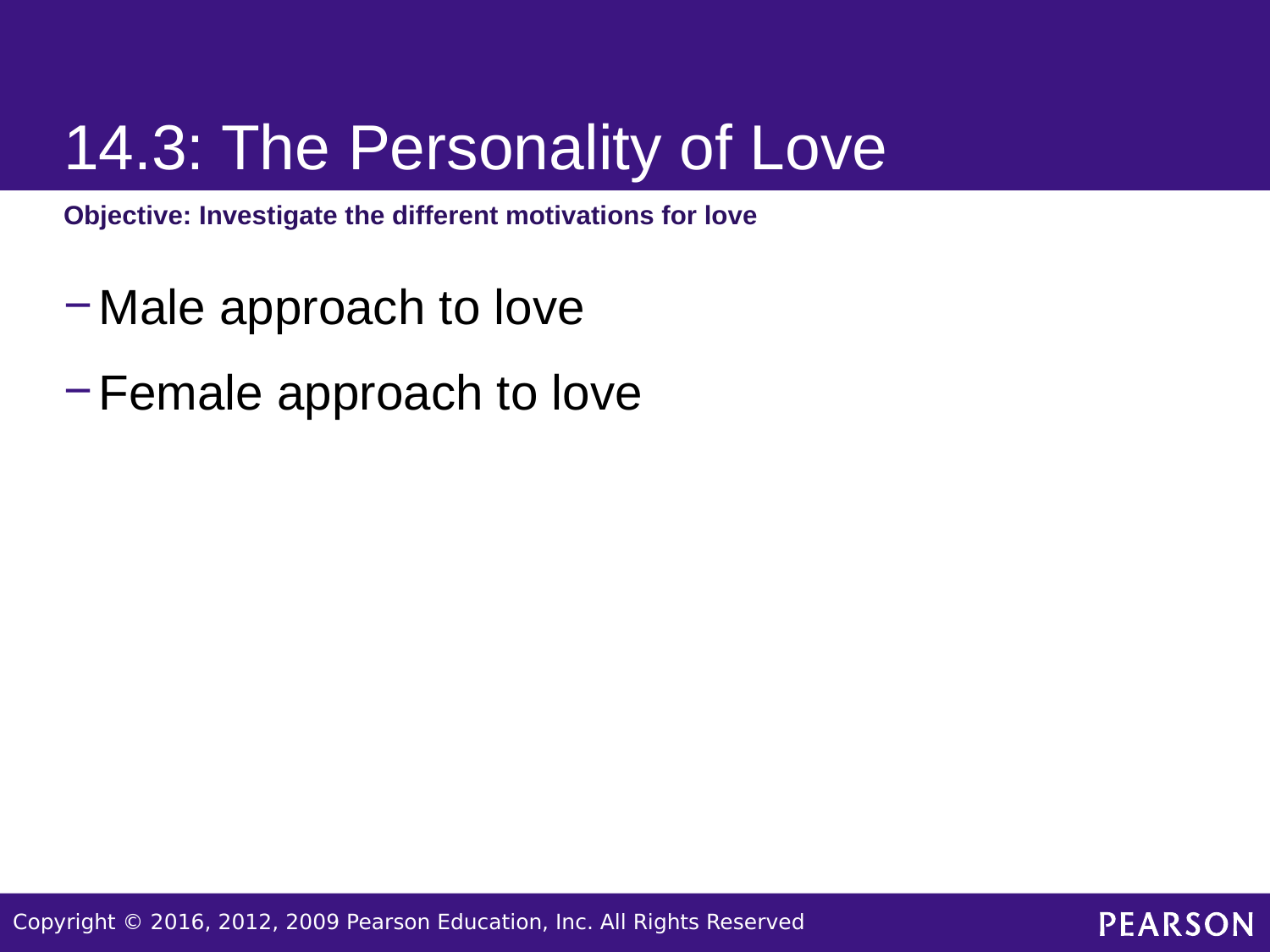

# 14.3: The Personality of Love
Objective: Investigate the different motivations for love
Male approach to love
Female approach to love